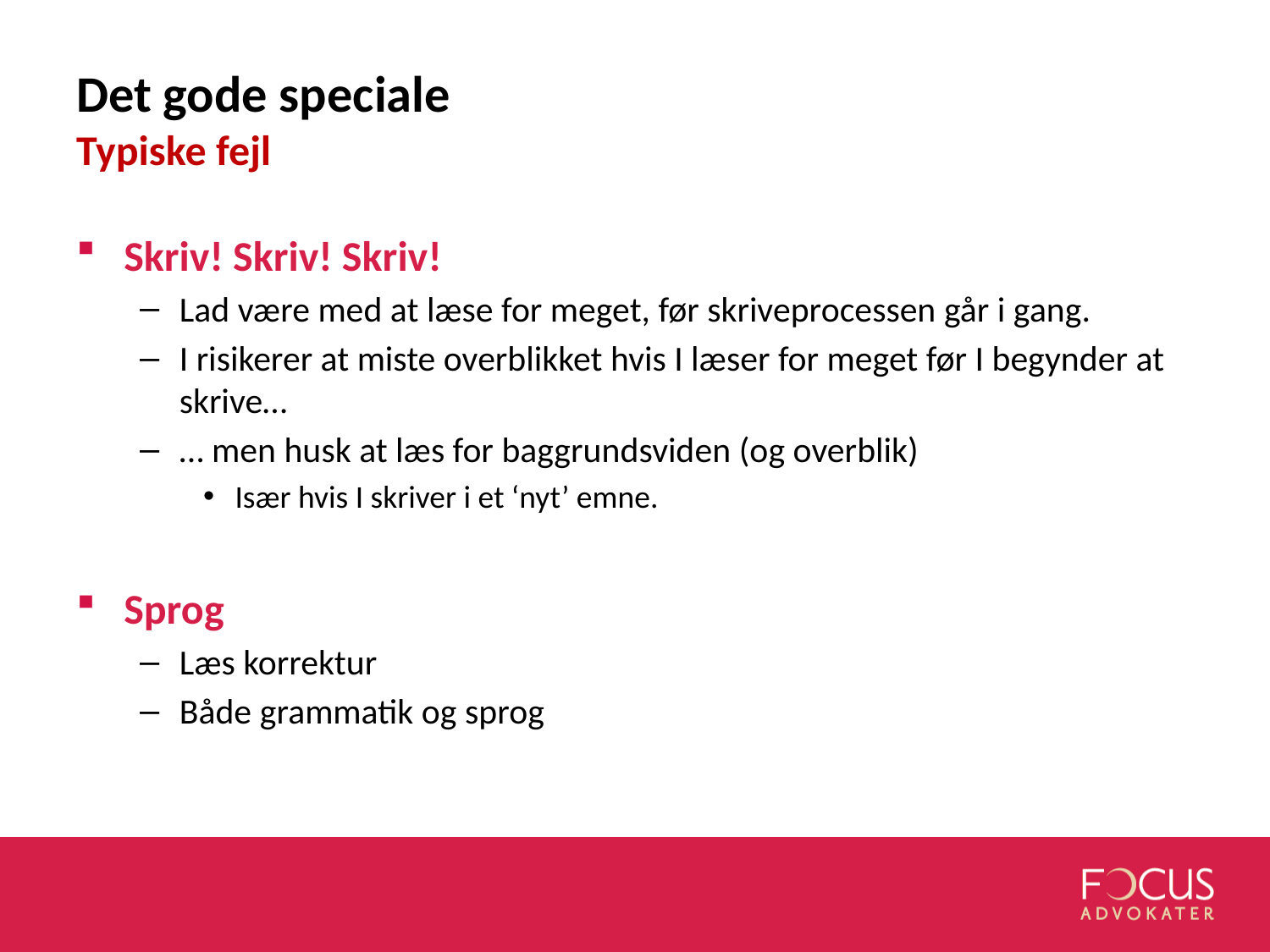

# Det gode speciale Typiske fejl
Skriv! Skriv! Skriv!
Lad være med at læse for meget, før skriveprocessen går i gang.
I risikerer at miste overblikket hvis I læser for meget før I begynder at skrive…
… men husk at læs for baggrundsviden (og overblik)
Især hvis I skriver i et ‘nyt’ emne.

Sprog
Læs korrektur
Både grammatik og sprog